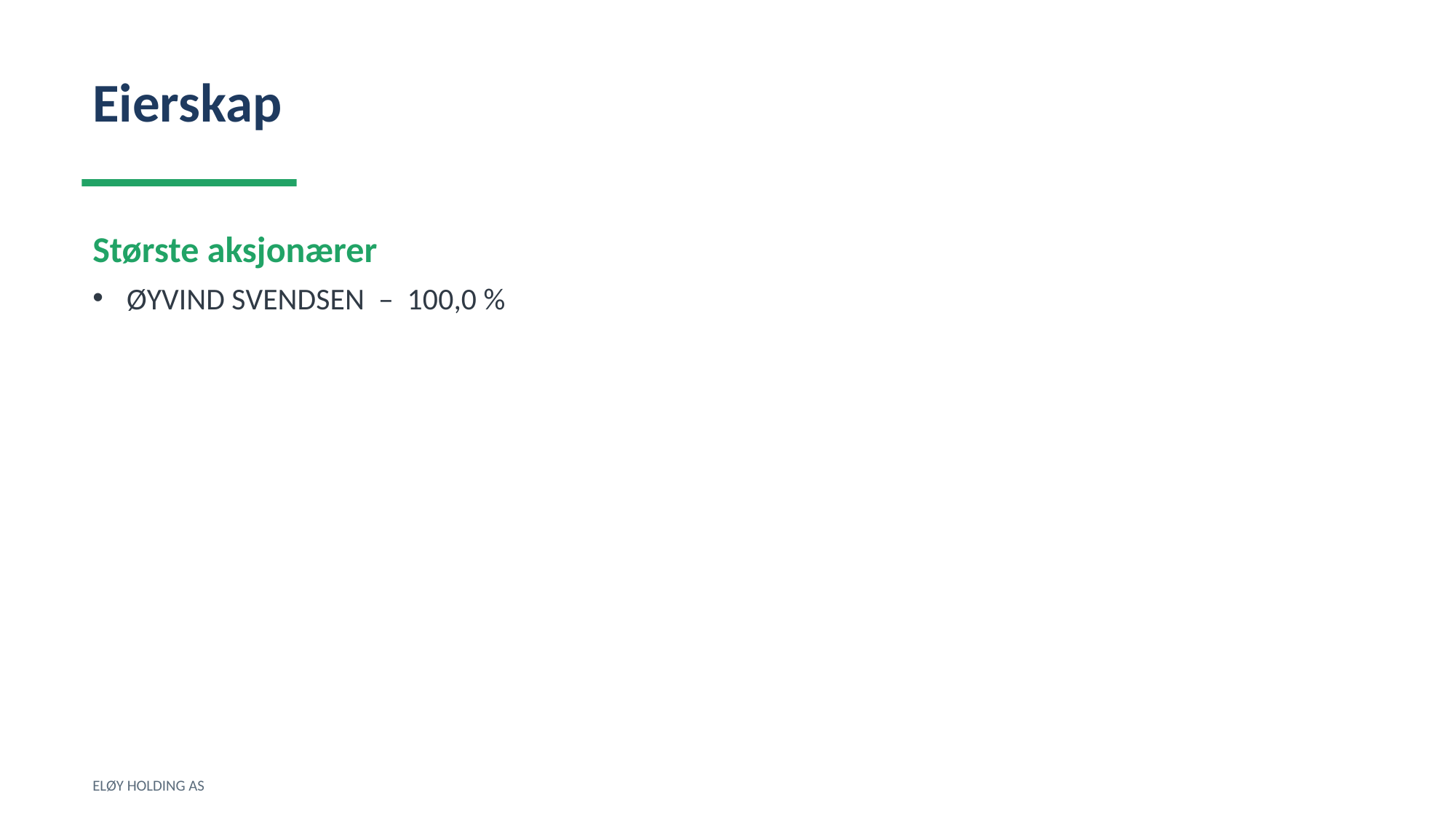

Eierskap

Største aksjonærer
ØYVIND SVENDSEN  –  100,0 %
ELØY HOLDING AS